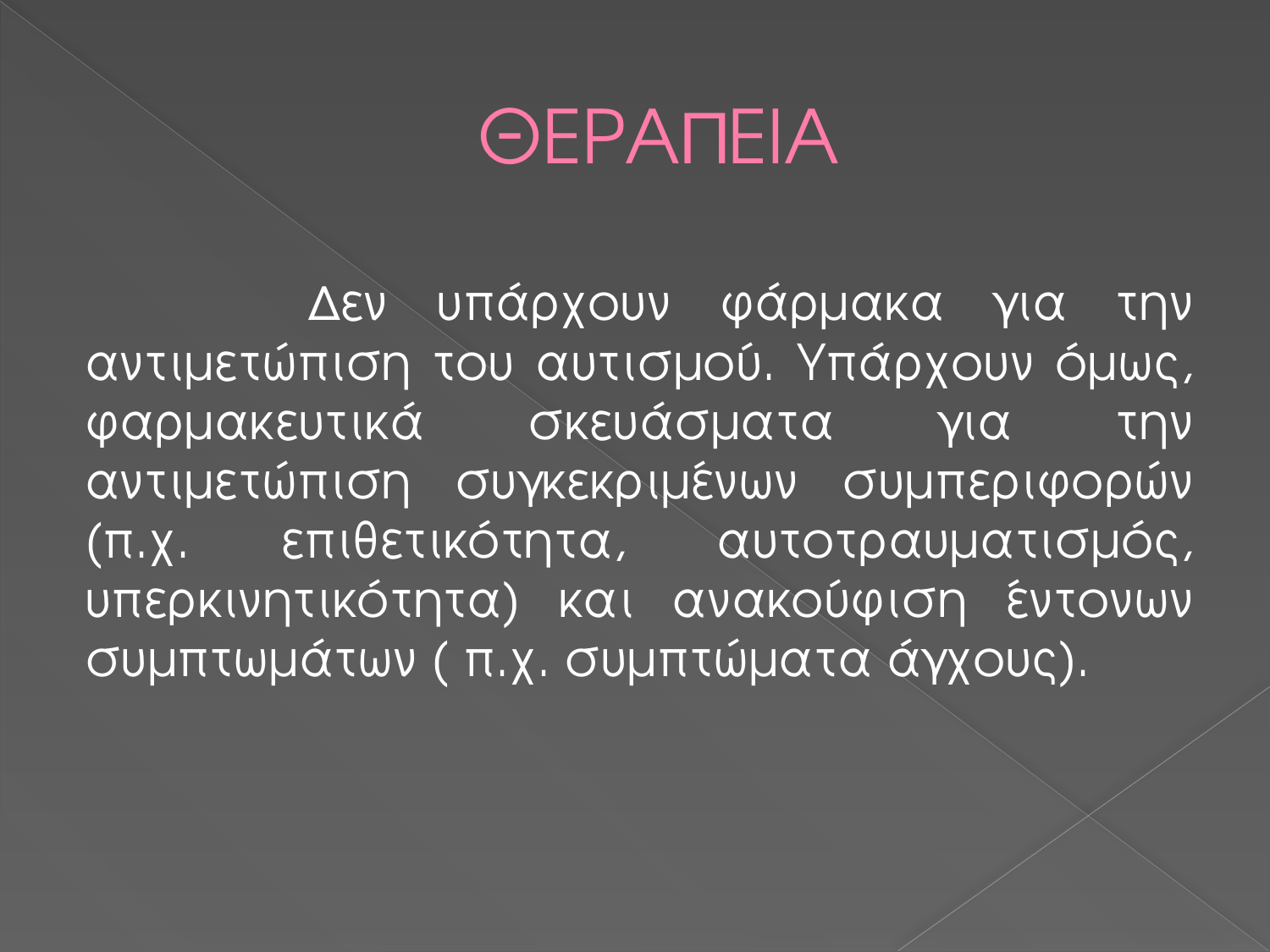

# ΘΕΡΑΠΕΙΑ
	  Δεν υπάρχουν φάρμακα για την αντιμετώπιση του αυτισμού. Υπάρχουν όμως, φαρμακευτικά σκευάσματα για την αντιμετώπιση συγκεκριμένων συμπεριφορών (π.χ. επιθετικότητα, αυτοτραυματισμός, υπερκινητικότητα) και ανακούφιση έντονων συμπτωμάτων ( π.χ. συμπτώματα άγχους).